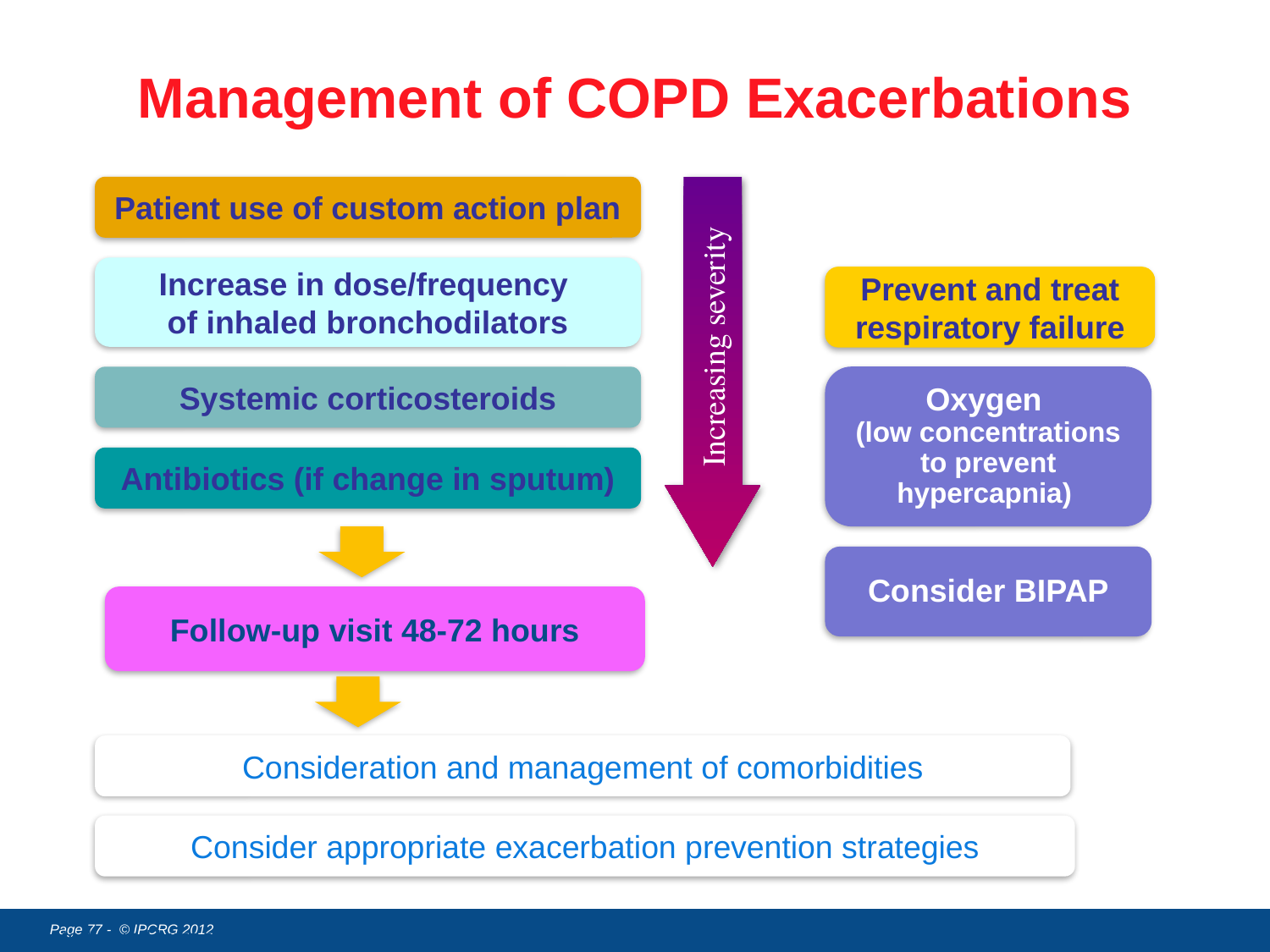

Management of COPD Exacerbations
Patient use of custom action plan
Increasing severity
Increase in dose/frequency
of inhaled bronchodilators
Prevent and treat respiratory failure
Oxygen
(low concentrations to prevent hypercapnia)
Systemic corticosteroids
Antibiotics (if change in sputum)

Consider BIPAP
Follow-up visit 48-72 hours

Consideration and management of comorbidities
Consider appropriate exacerbation prevention strategies
77
Adapted from Hurst and Wedzicha. BMC Medicine 2009; 7:40.